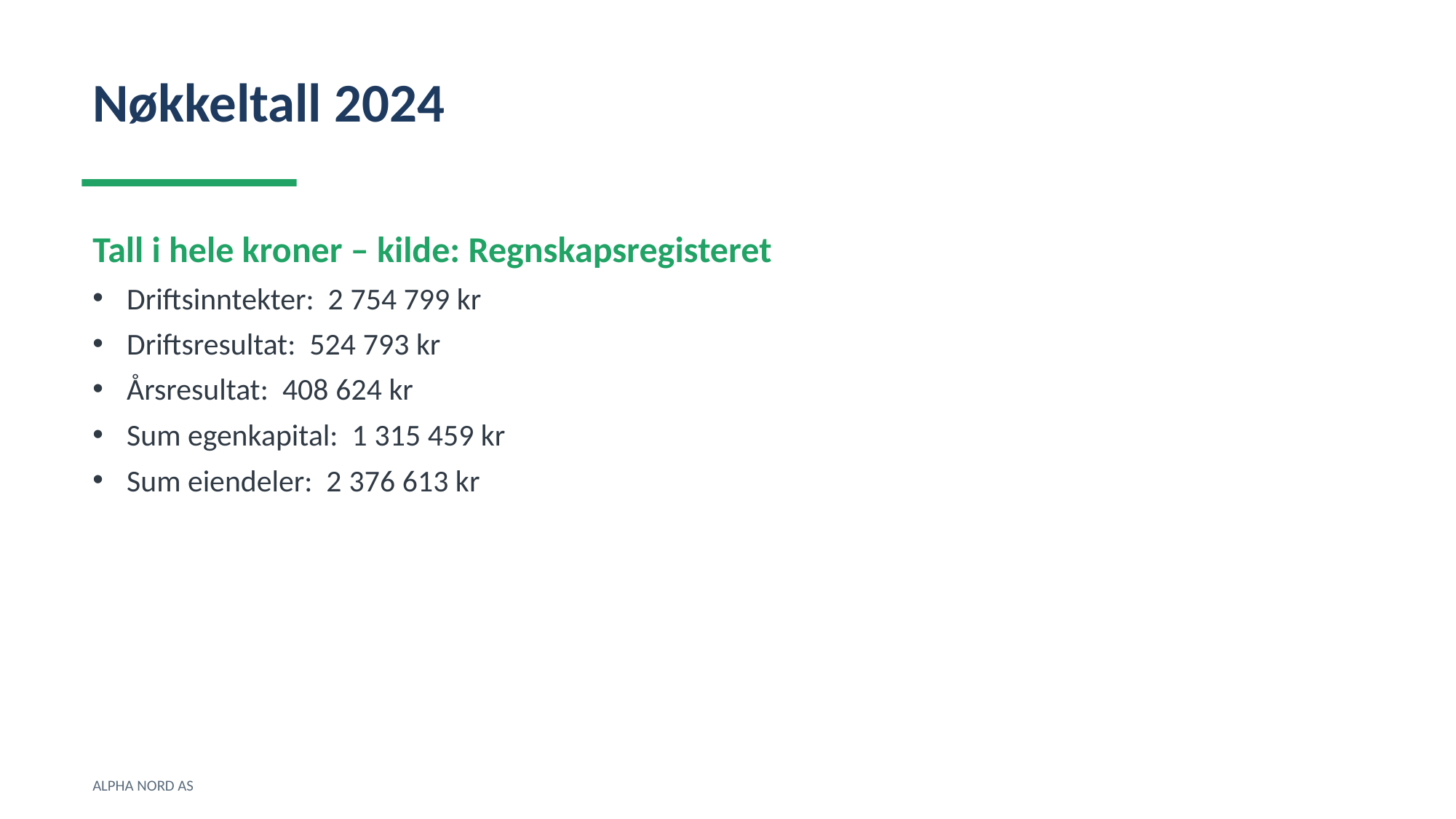

Nøkkeltall 2024

Tall i hele kroner – kilde: Regnskapsregisteret
Driftsinntekter:  2 754 799 kr
Driftsresultat:  524 793 kr
Årsresultat:  408 624 kr
Sum egenkapital:  1 315 459 kr
Sum eiendeler:  2 376 613 kr
ALPHA NORD AS